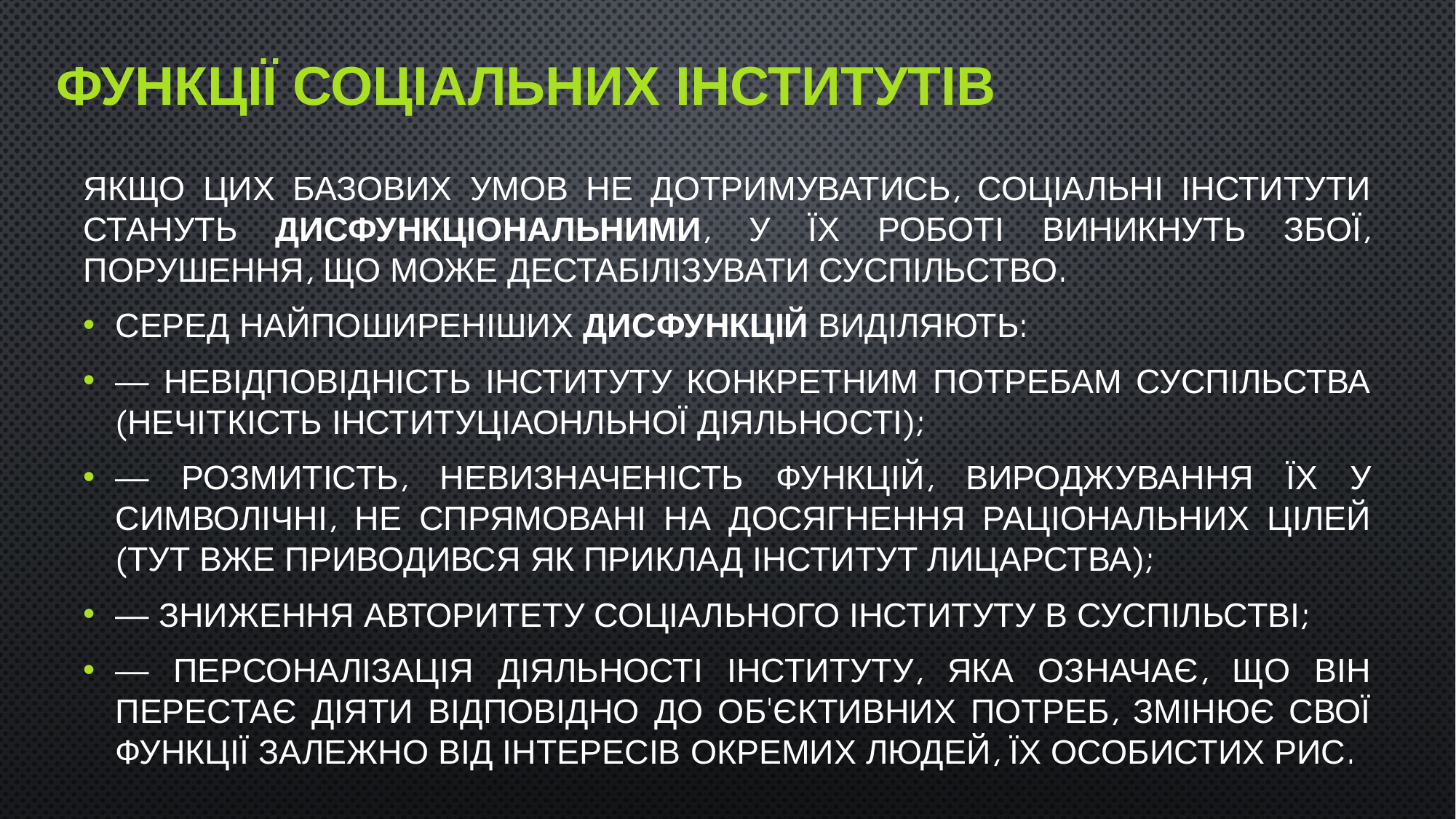

# Функції соціальних інститутів
Якщо цих базових умов не дотримуватись, соціальні інститути стануть дисфункціональними, у їх роботі виникнуть збої, порушення, що може дестабілізувати суспільство.
Серед найпоширеніших дисфункцій виділяють:
— невідповідність інституту конкретним потребам суспільства (нечіткість інституціаонльної діяльності);
— розмитість, невизначеність функцій, вироджування їх у символічні, не спрямовані на досягнення раціональних цілей (тут вже приводився як приклад інститут лицарства);
— зниження авторитету соціального інституту в суспільстві;
— персоналізація діяльності інституту, яка означає, що він перестає діяти відповідно до об'єктивних потреб, змінює свої функції залежно від інтересів окремих людей, їх особистих рис.